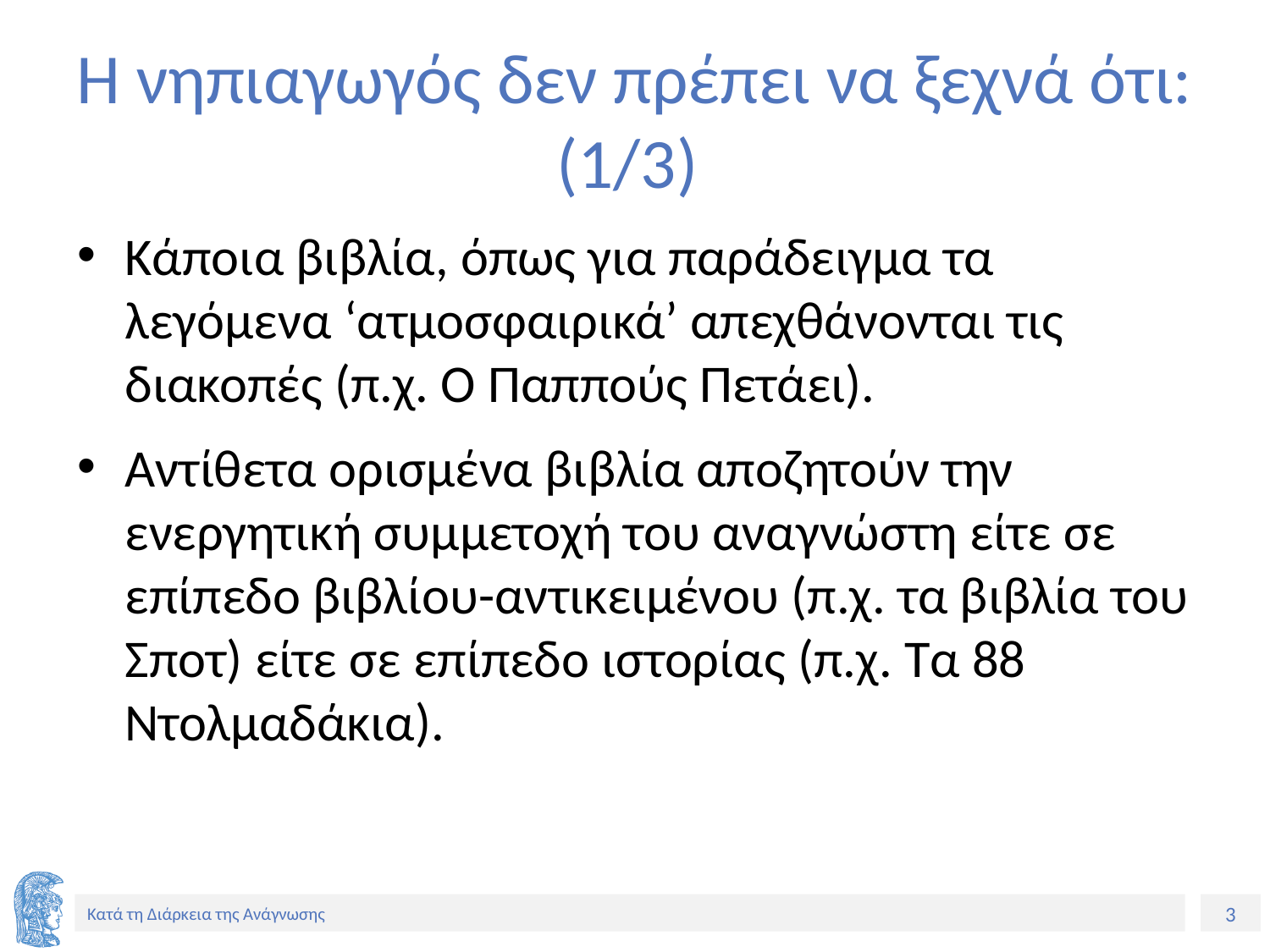

# H νηπιαγωγός δεν πρέπει να ξεχνά ότι: (1/3)
Κάποια βιβλία, όπως για παράδειγμα τα λεγόμενα ‘ατμοσφαιρικά’ απεχθάνονται τις διακοπές (π.χ. Ο Παππούς Πετάει).
Αντίθετα ορισμένα βιβλία αποζητούν την ενεργητική συμμετοχή του αναγνώστη είτε σε επίπεδο βιβλίου-αντικειμένου (π.χ. τα βιβλία του Σποτ) είτε σε επίπεδο ιστορίας (π.χ. Τα 88 Ντολμαδάκια).